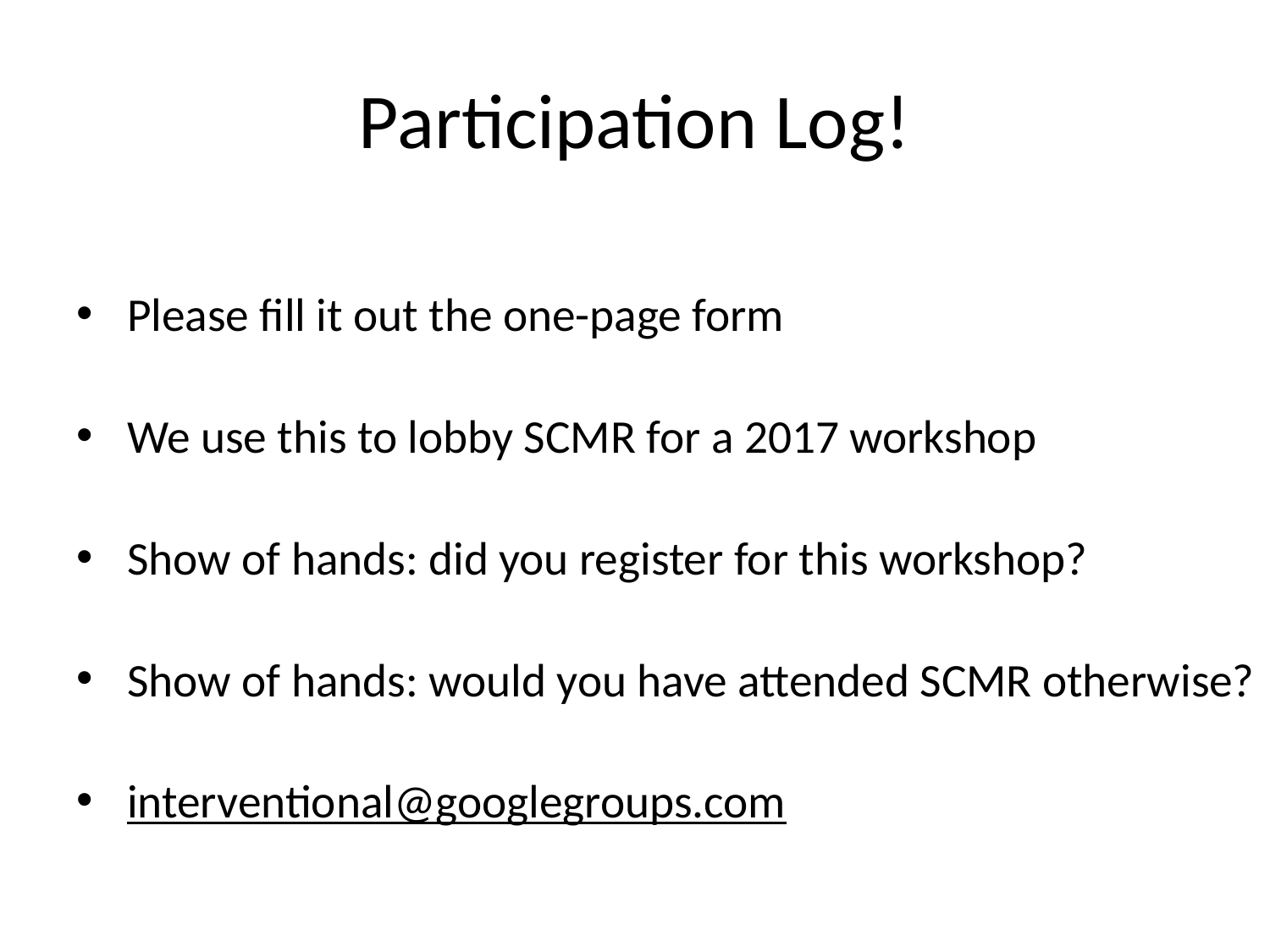

# Participation Log!
Please fill it out the one-page form
We use this to lobby SCMR for a 2017 workshop
Show of hands: did you register for this workshop?
Show of hands: would you have attended SCMR otherwise?
interventional@googlegroups.com